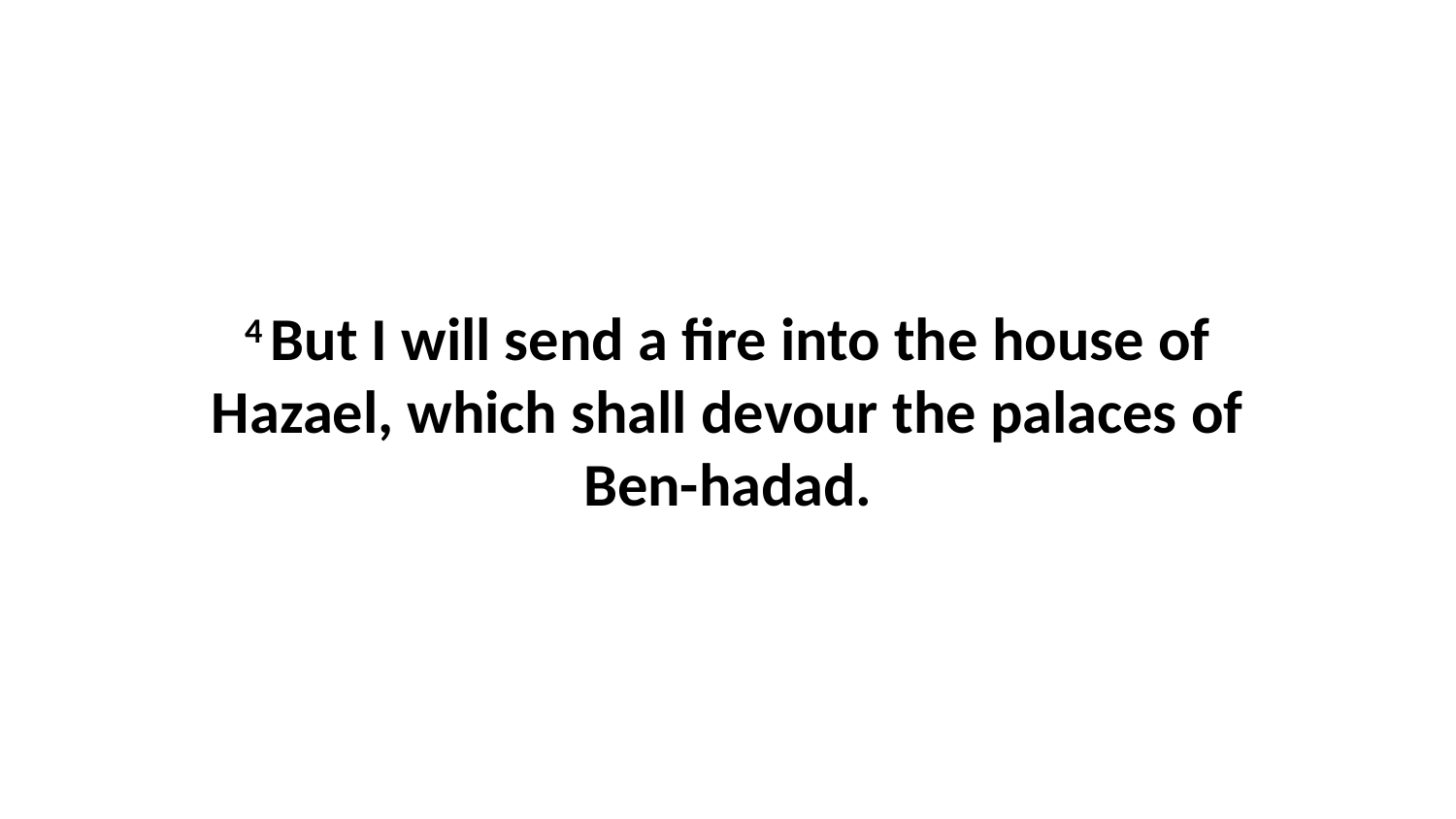

4 But I will send a fire into the house of Hazael, which shall devour the palaces of Ben-hadad.